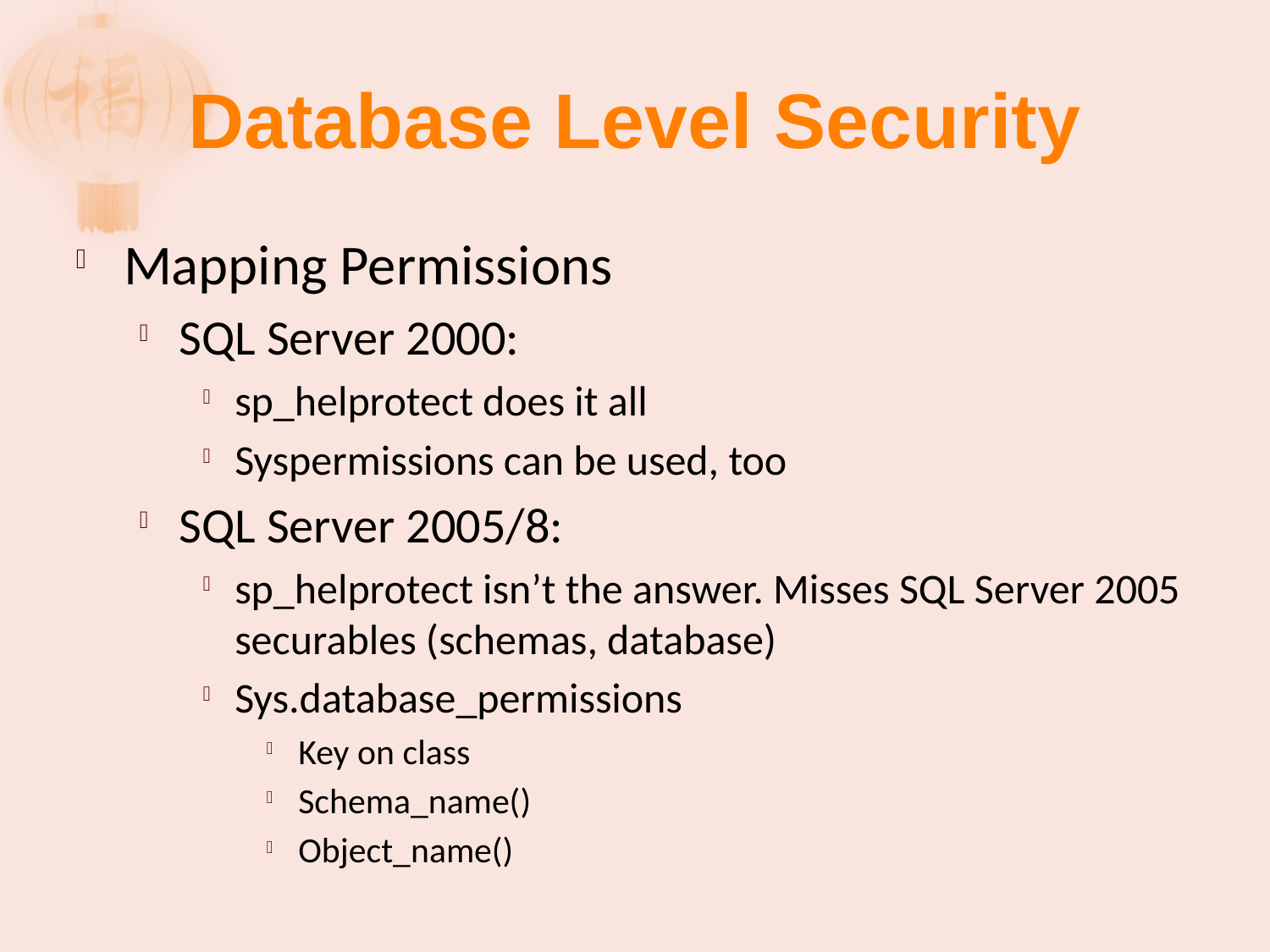

# Database Level Security
Mapping Permissions
SQL Server 2000:
sp_helprotect does it all
Syspermissions can be used, too
SQL Server 2005/8:
sp_helprotect isn’t the answer. Misses SQL Server 2005 securables (schemas, database)
Sys.database_permissions
Key on class
Schema_name()
Object_name()